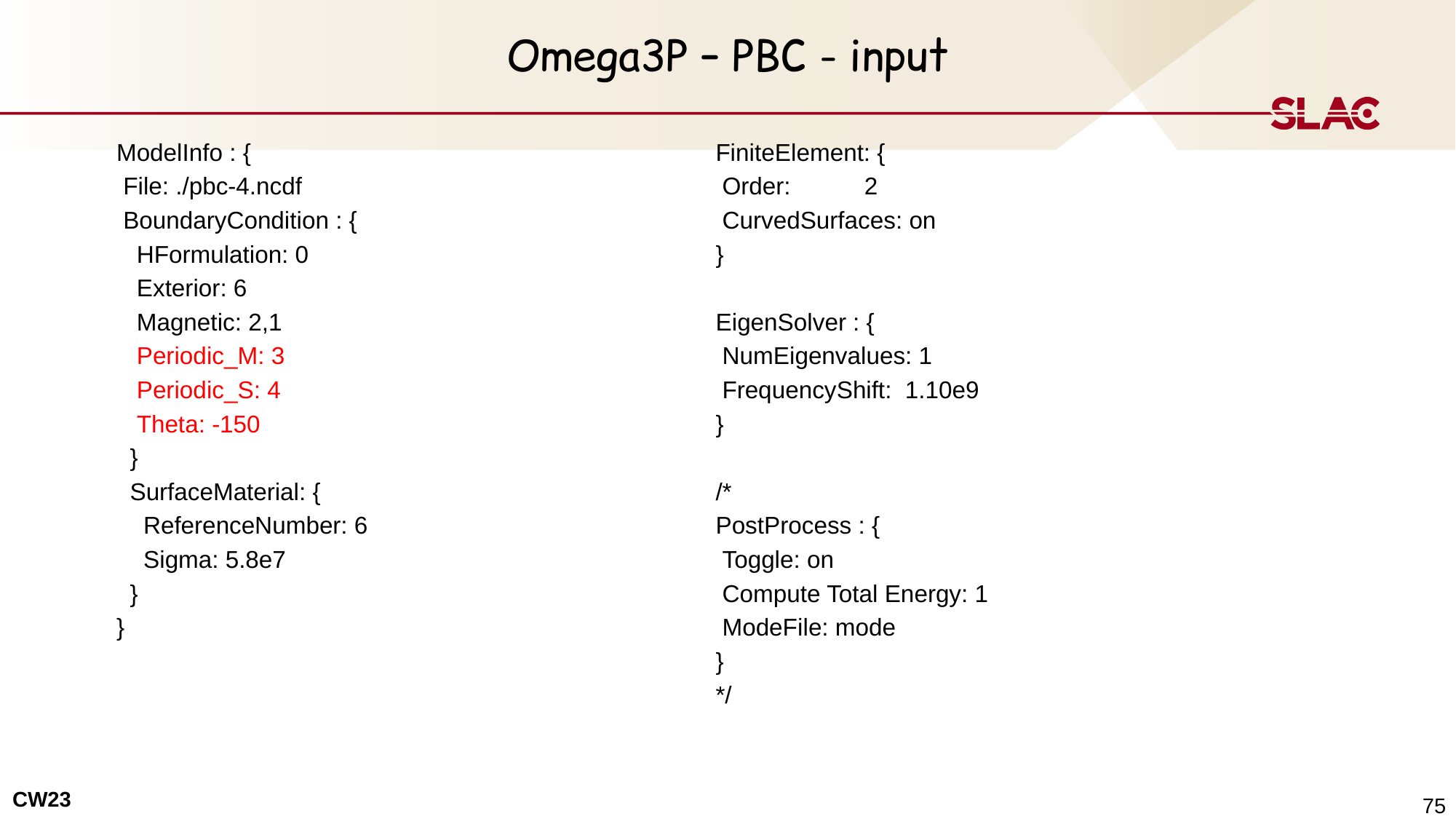

# Omega3P – PBC - input
ModelInfo : {
 File: ./pbc-4.ncdf
 BoundaryCondition : {
   HFormulation: 0
   Exterior: 6
   Magnetic: 2,1
   Periodic_M: 3
   Periodic_S: 4
   Theta: -150
  }
  SurfaceMaterial: {
    ReferenceNumber: 6
    Sigma: 5.8e7
  }
}

FiniteElement: {
 Order:           2
 CurvedSurfaces: on
}

EigenSolver : {
 NumEigenvalues: 1
 FrequencyShift:  1.10e9
}

/*
PostProcess : {
 Toggle: on
 Compute Total Energy: 1
 ModeFile: mode
}
*/
 75